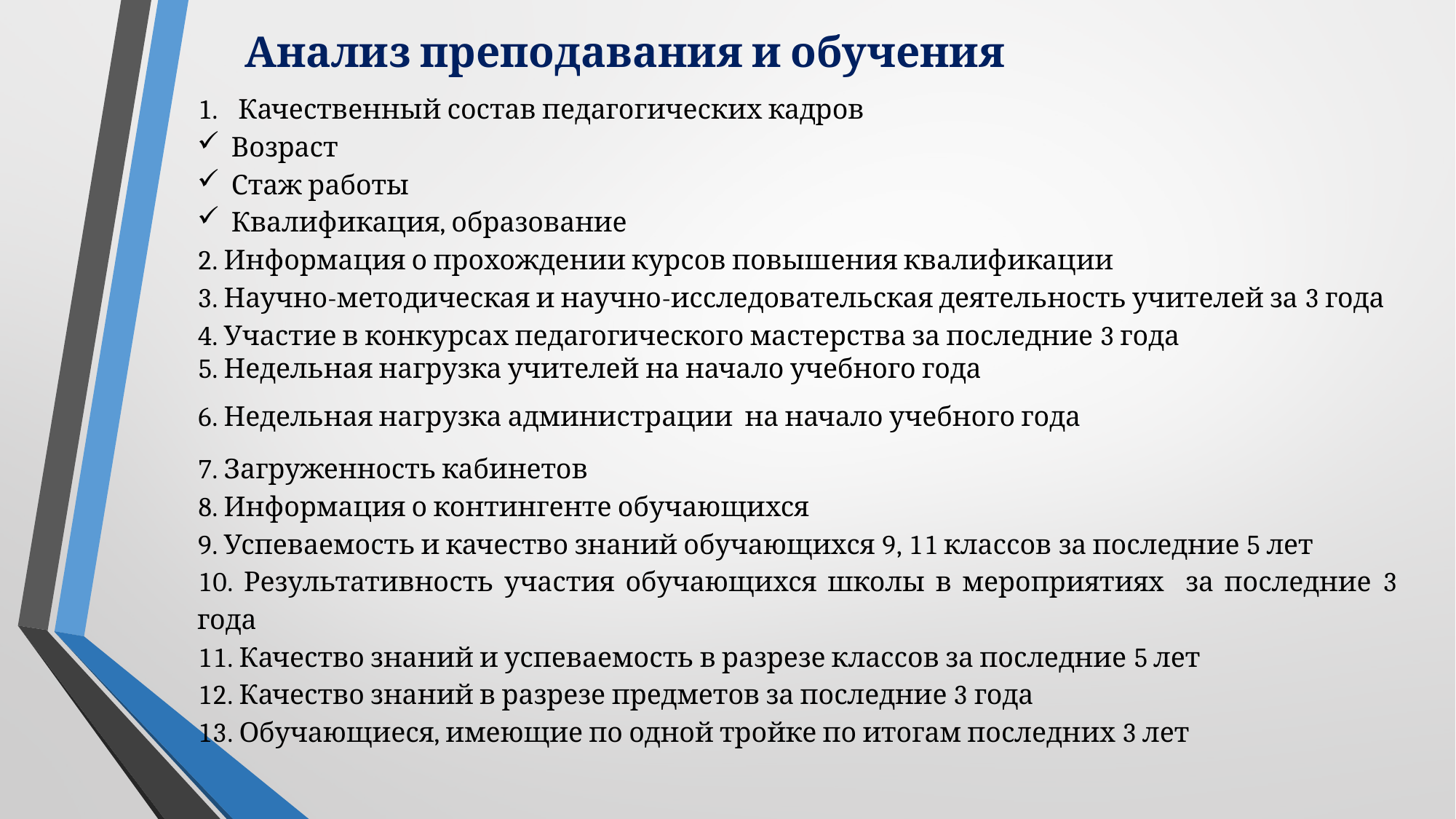

Анализ преподавания и обучения
Качественный состав педагогических кадров
Возраст
Стаж работы
Квалификация, образование
2. Информация о прохождении курсов повышения квалификации
3. Научно-методическая и научно-исследовательская деятельность учителей за 3 года
4. Участие в конкурсах педагогического мастерства за последние 3 года
5. Недельная нагрузка учителей на начало учебного года
6. Недельная нагрузка администрации  на начало учебного года
7. Загруженность кабинетов
8. Информация о контингенте обучающихся
9. Успеваемость и качество знаний обучающихся 9, 11 классов за последние 5 лет
10. Результативность участия обучающихся школы в мероприятиях  за последние 3 года
11. Качество знаний и успеваемость в разрезе классов за последние 5 лет
12. Качество знаний в разрезе предметов за последние 3 года
13. Обучающиеся, имеющие по одной тройке по итогам последних 3 лет